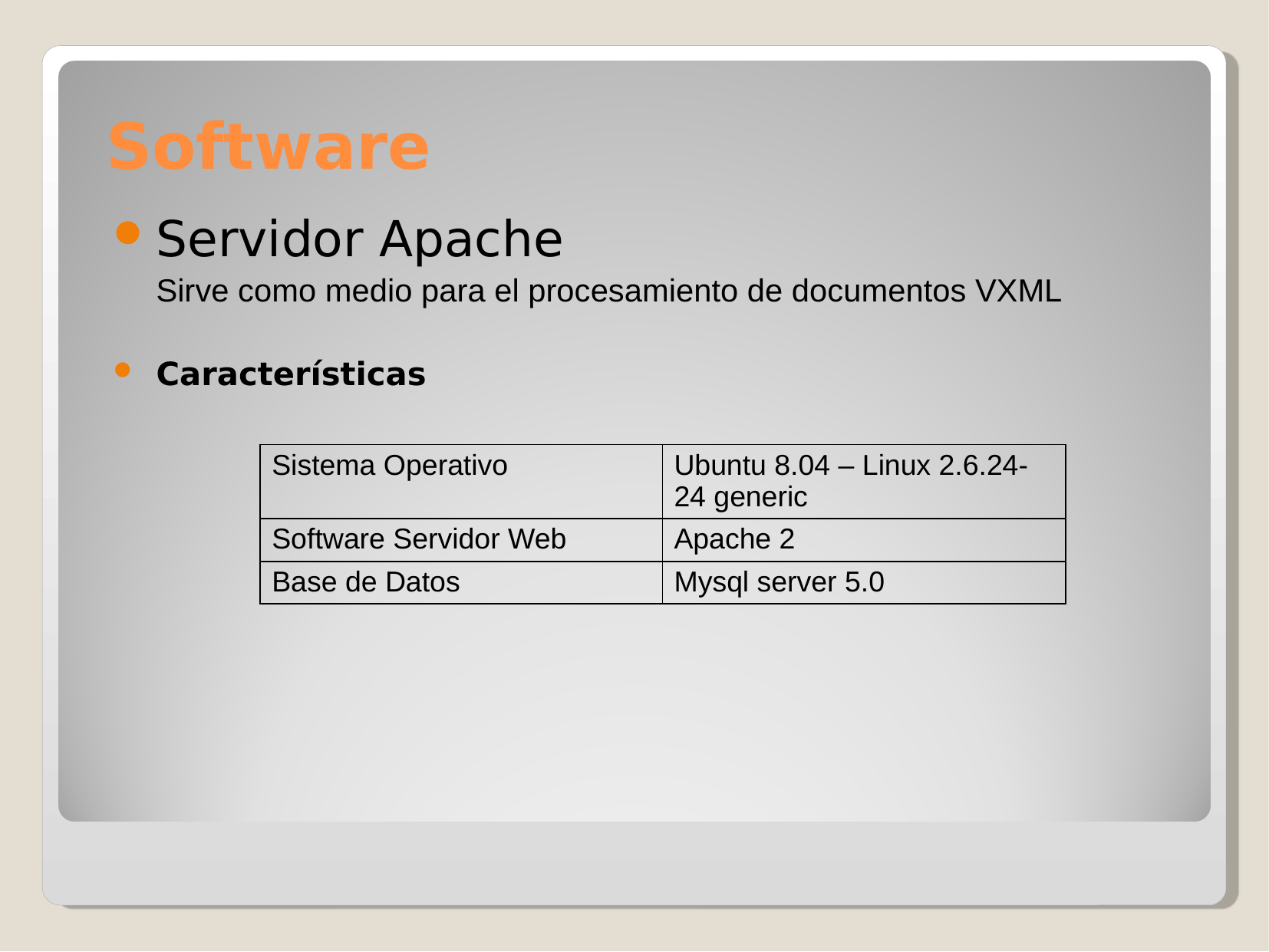

Software
Servidor Apache
	Sirve como medio para el procesamiento de documentos VXML

Características

| Sistema Operativo | Ubuntu 8.04 – Linux 2.6.24-24 generic |
| --- | --- |
| Software Servidor Web | Apache 2 |
| Base de Datos | Mysql server 5.0 |